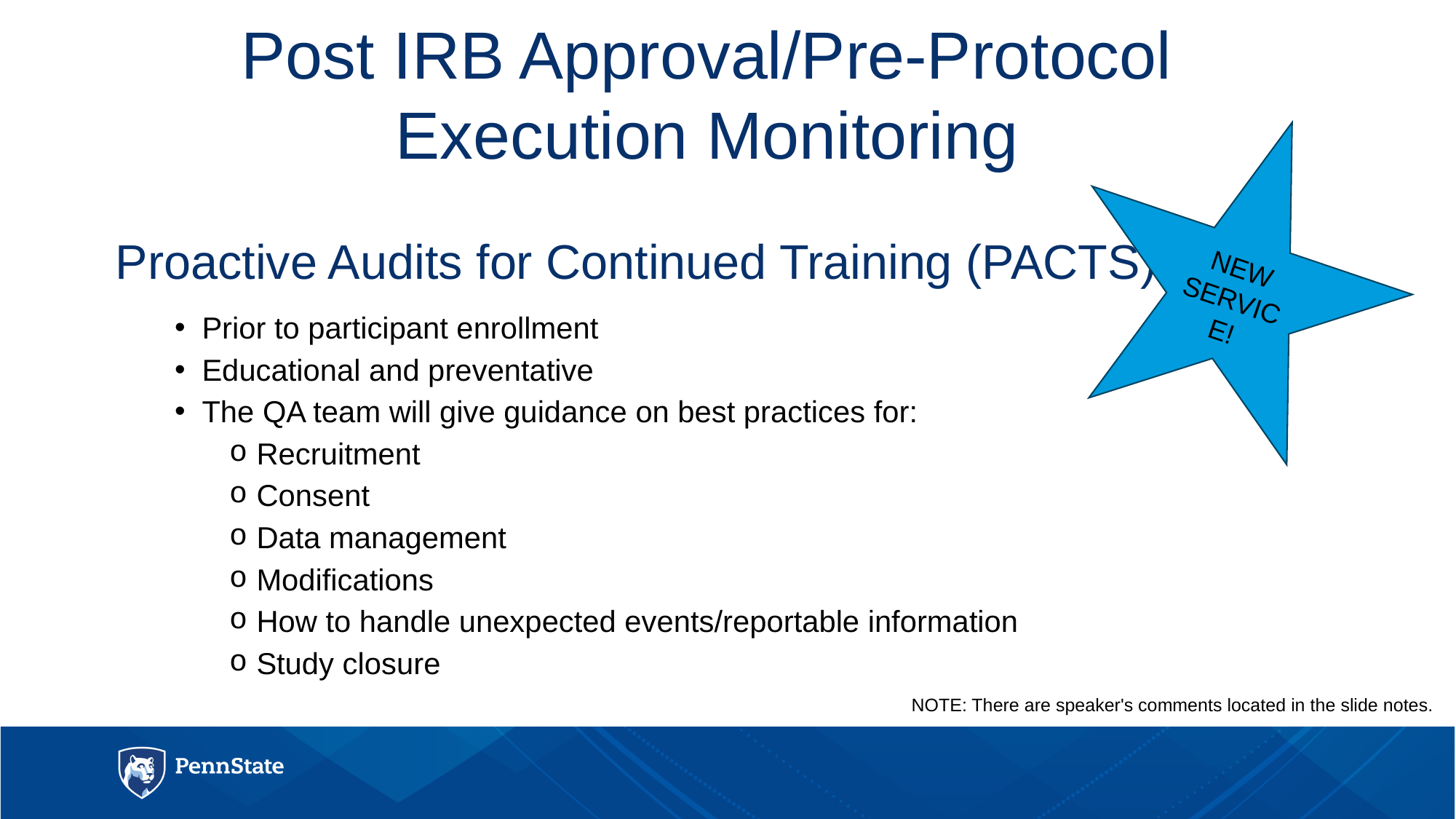

Post IRB Approval/Pre-Protocol Execution Monitoring
NEW SERVICE!
Proactive Audits for Continued Training (PACTS)
Prior to participant enrollment
Educational and preventative
The QA team will give guidance on best practices for:
Recruitment
Consent
Data management
Modifications
How to handle unexpected events/reportable information
Study closure
NOTE: There are speaker's comments located in the slide notes.